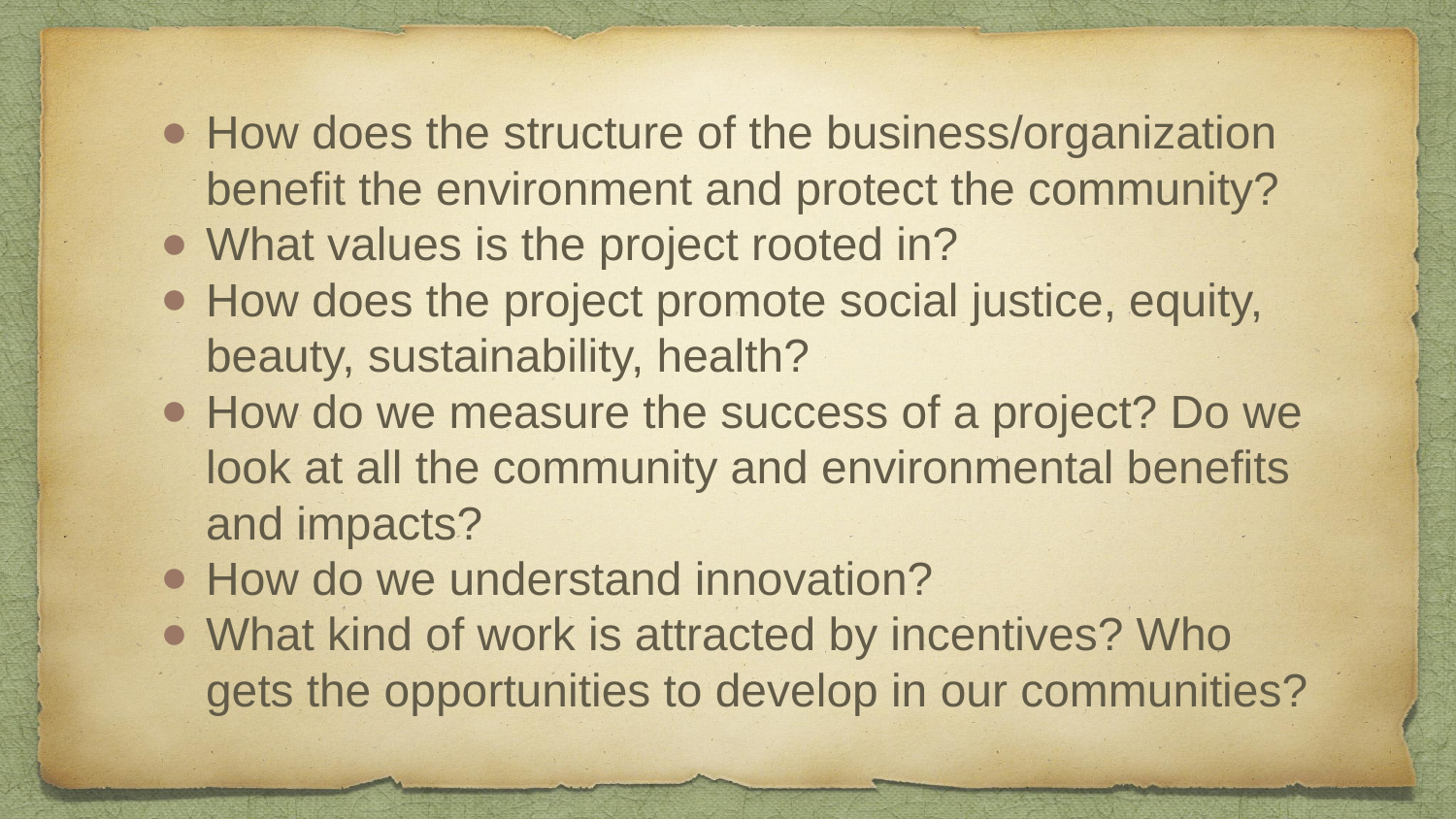

How does the structure of the business/organization benefit the environment and protect the community?
What values is the project rooted in?
How does the project promote social justice, equity, beauty, sustainability, health?
How do we measure the success of a project? Do we look at all the community and environmental benefits and impacts?
How do we understand innovation?
What kind of work is attracted by incentives? Who gets the opportunities to develop in our communities?